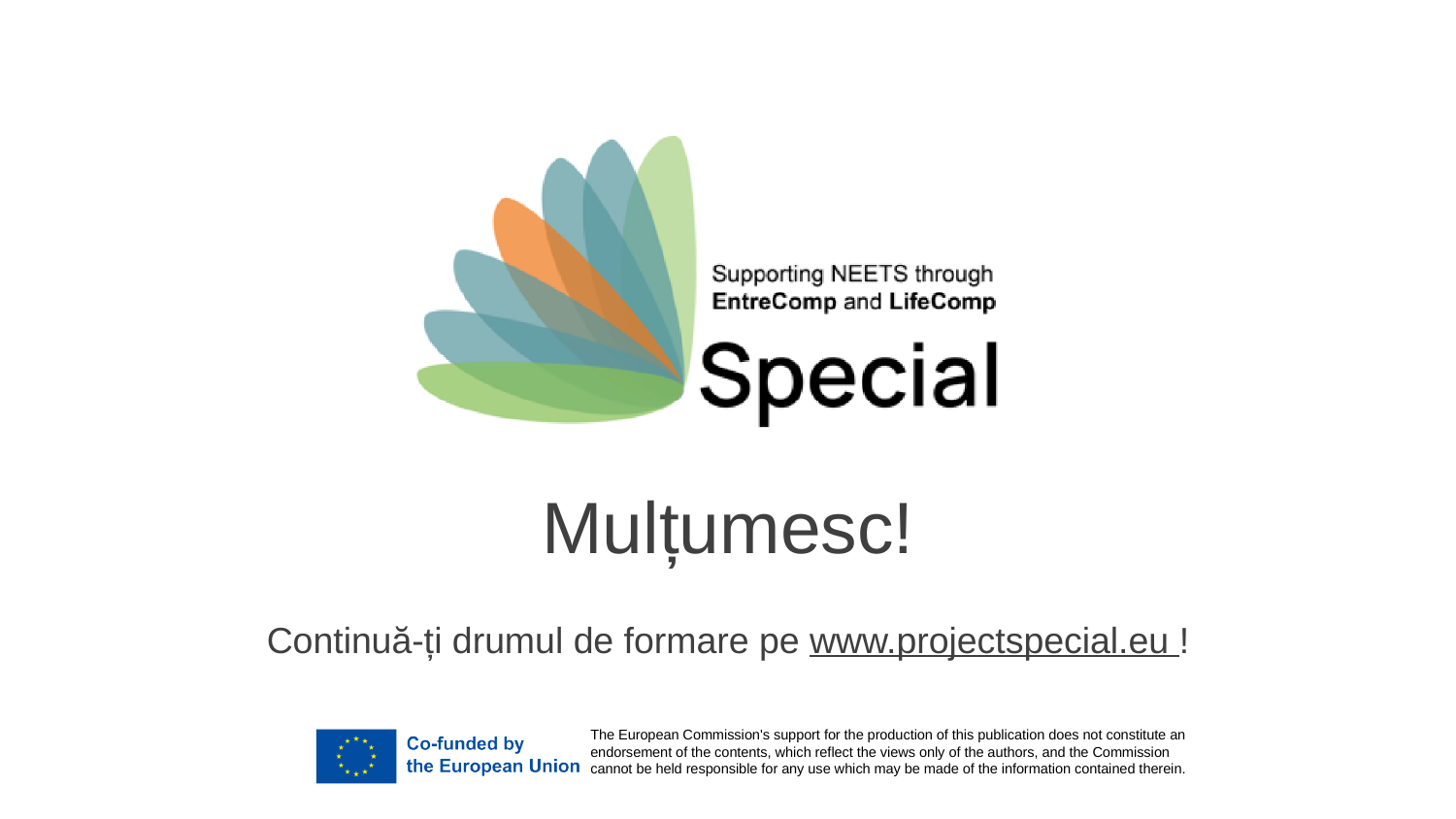

Mulțumesc!
Continuă-ți drumul de formare pe www.projectspecial.eu !